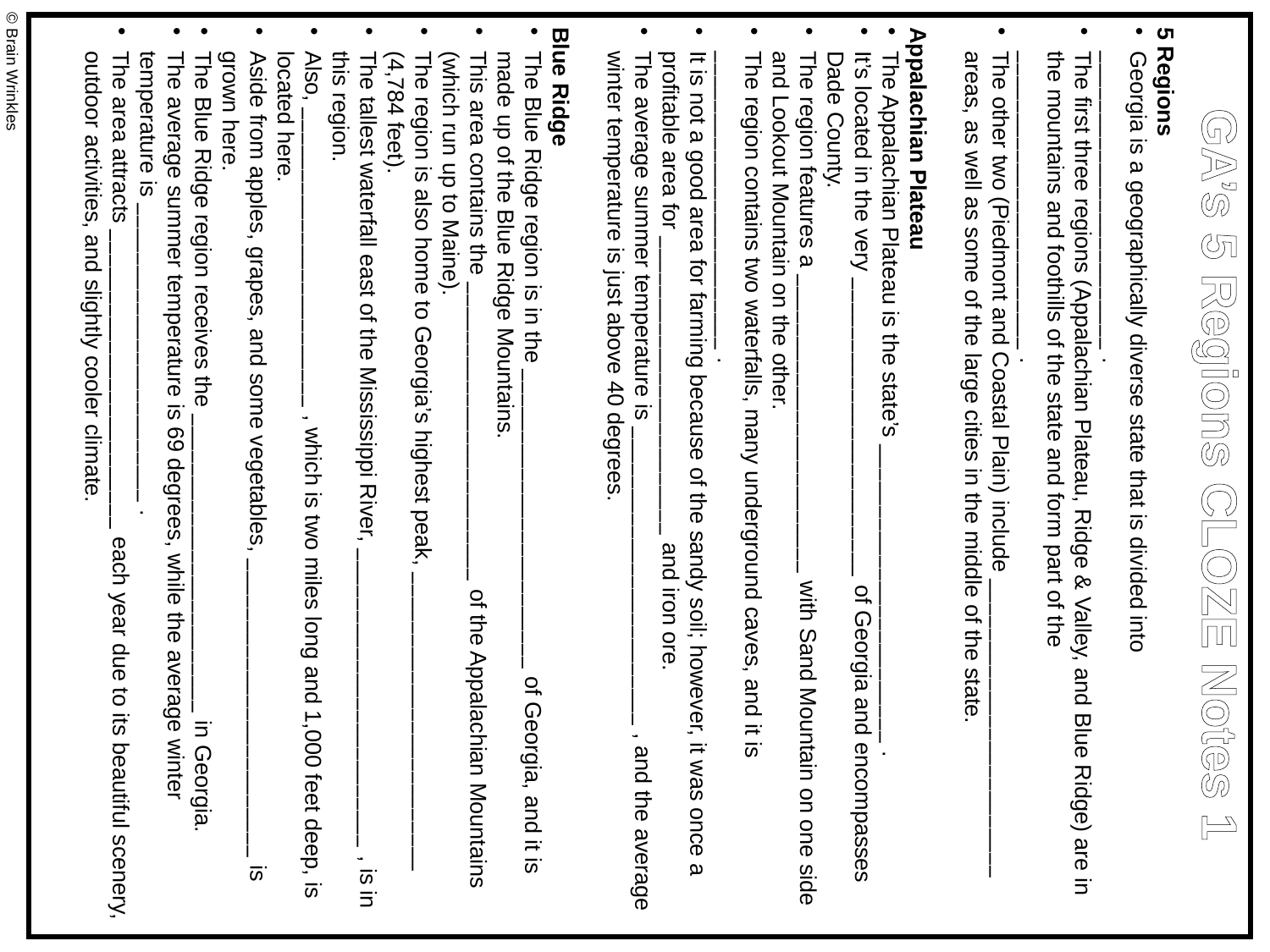

5 Regions
Georgia is a geographically diverse state that is divided into ________________________ .
The first three regions (Appalachian Plateau, Ridge & Valley, and Blue Ridge) are in the mountains and foothills of the state and form part of the ________________________ .
The other two (Piedmont and Coastal Plain) include ________________________ areas, as well as some of the large cities in the middle of the state.

Appalachian Plateau
The Appalachian Plateau is the state’s ________________________ .
It’s located in the very ________________________ of Georgia and encompasses Dade County.
The region features a ________________________ with Sand Mountain on one side and Lookout Mountain on the other.
The region contains two waterfalls, many underground caves, and it is ________________________ .
It is not a good area for farming because of the sandy soil; however, it was once a profitable area for ________________________ and iron ore.
The average summer temperature is ________________________ , and the average winter temperature is just above 40 degrees.

Blue Ridge
The Blue Ridge region is in the ________________________ of Georgia, and it is made up of the Blue Ridge Mountains.
This area contains the ________________________ of the Appalachian Mountains (which run up to Maine).
The region is also home to Georgia’s highest peak, ________________________ (4,784 feet).
The tallest waterfall east of the Mississippi River, ________________________ , is in this region.
Also, ________________________ , which is two miles long and 1,000 feet deep, is located here.
Aside from apples, grapes, and some vegetables, ________________________ is grown here.
The Blue Ridge region receives the ________________________ in Georgia.
The average summer temperature is 69 degrees, while the average winter temperature is ________________________ .
The area attracts ________________________ each year due to its beautiful scenery, outdoor activities, and slightly cooler climate.

© Brain Wrinkles
GA’s 5 Regions CLOZE Notes 1